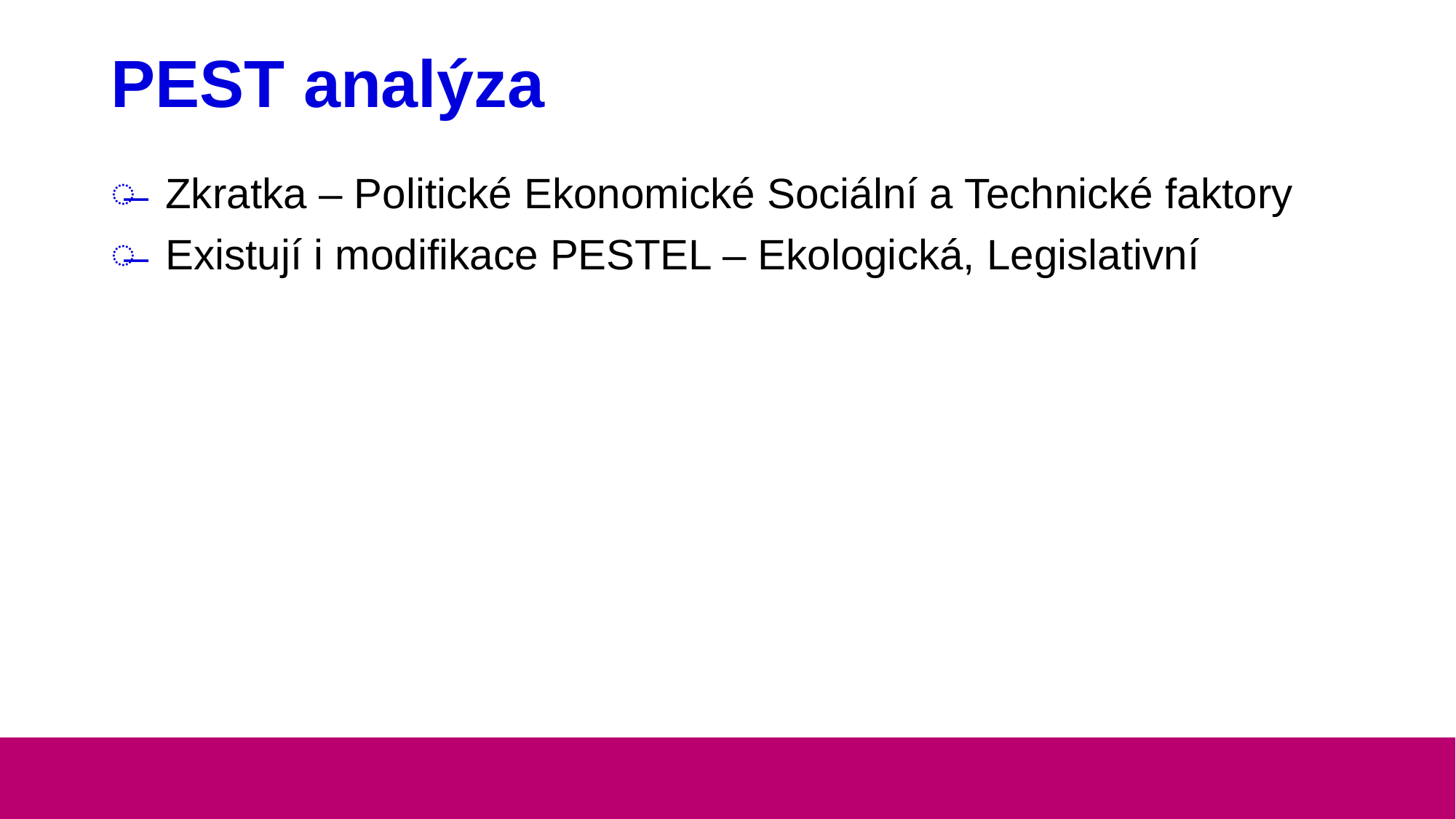

# PEST analýza
Zkratka – Politické Ekonomické Sociální a Technické faktory
Existují i modifikace PESTEL – Ekologická, Legislativní